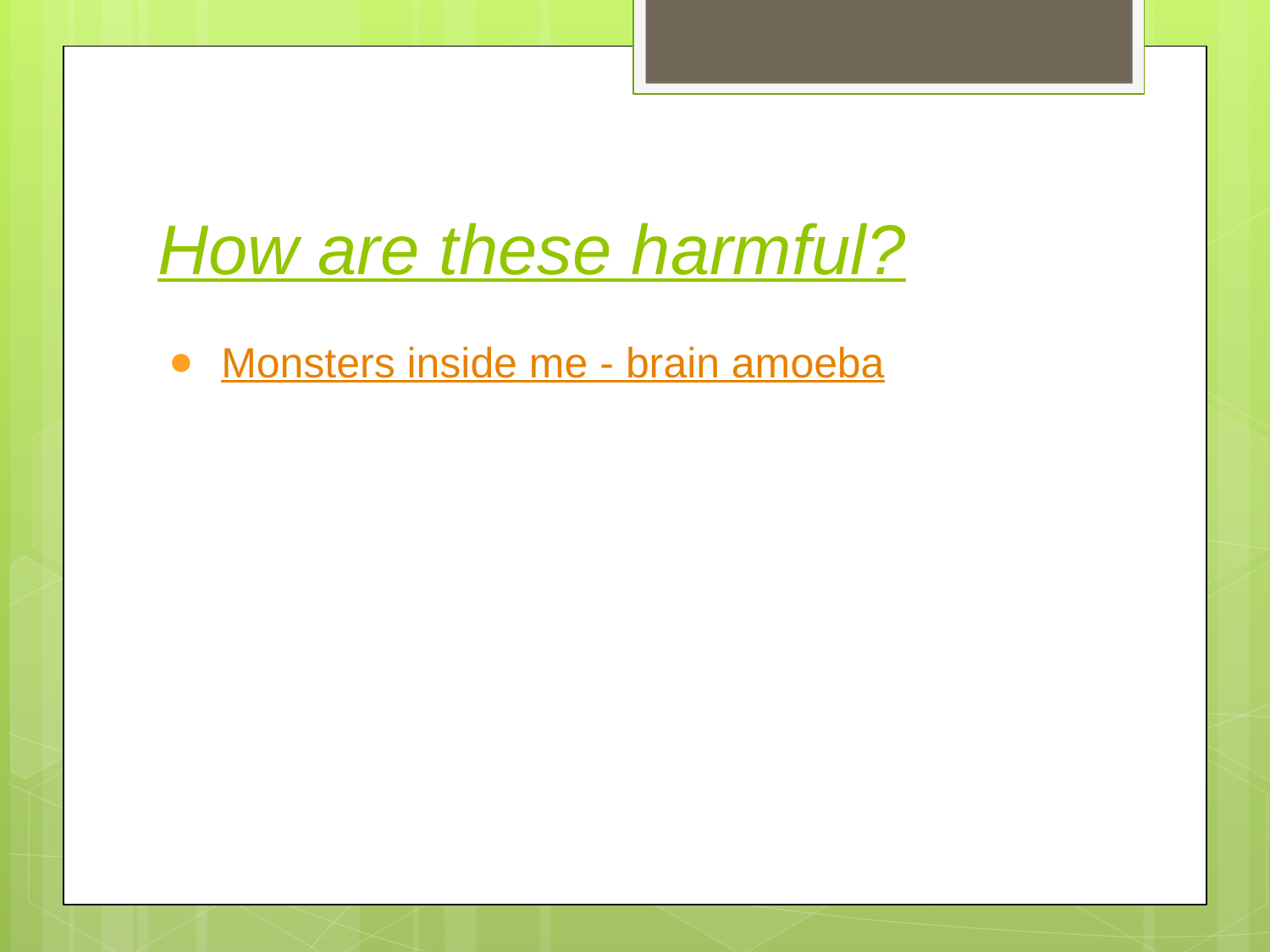

# How are these harmful?
Monsters inside me - brain amoeba